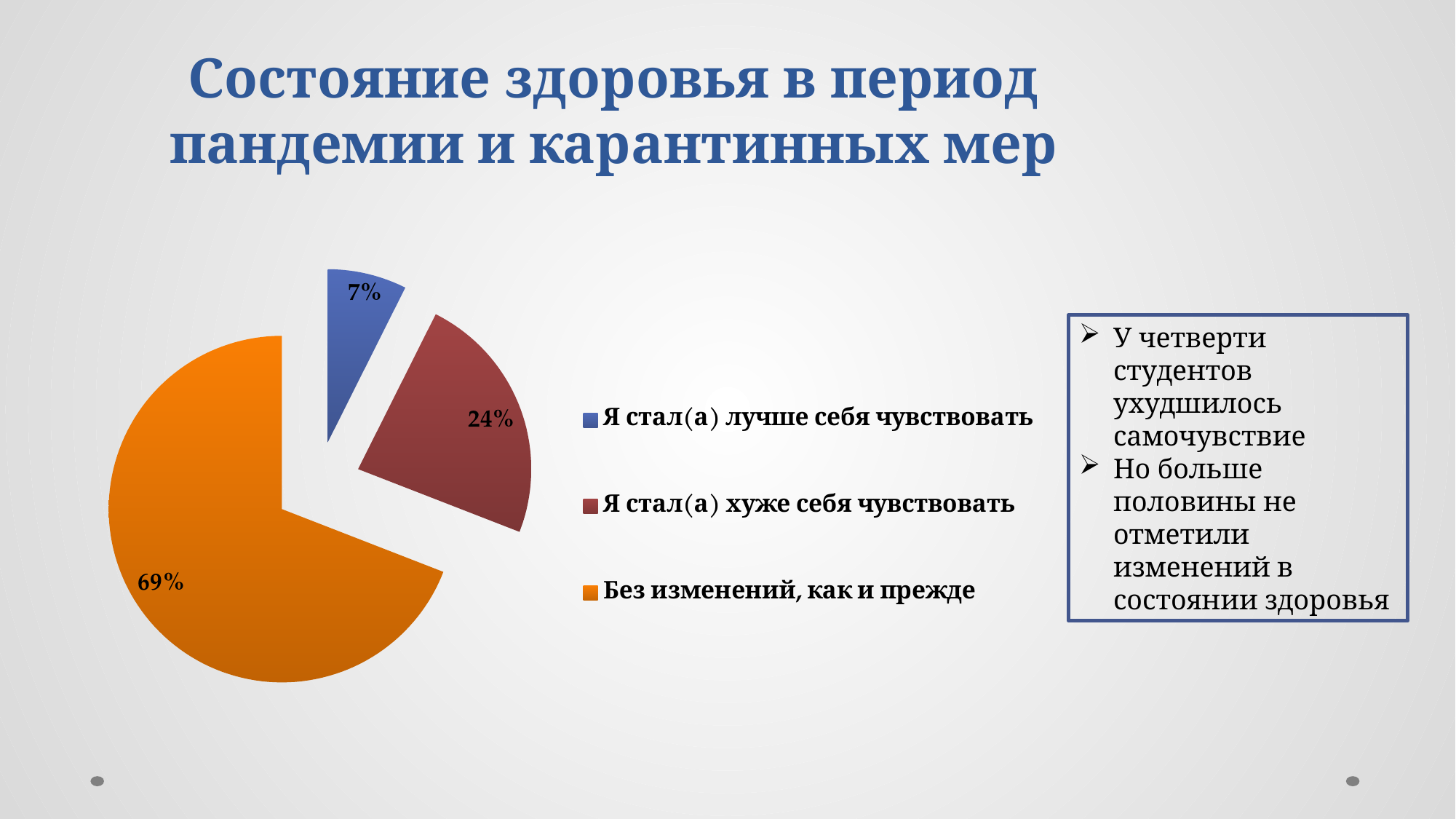

# Состояние здоровья в период пандемии и карантинных мер

### Chart

| Category |  |
|---|---|
| Я стал(а) лучше себя чувствовать | 0.074 |
| Я стал(а) хуже себя чувствовать | 0.23500000000000001 |
| Без изменений, как и прежде | 0.691 |
У четверти студентов ухудшилось самочувствие
Но больше половины не отметили изменений в состоянии здоровья